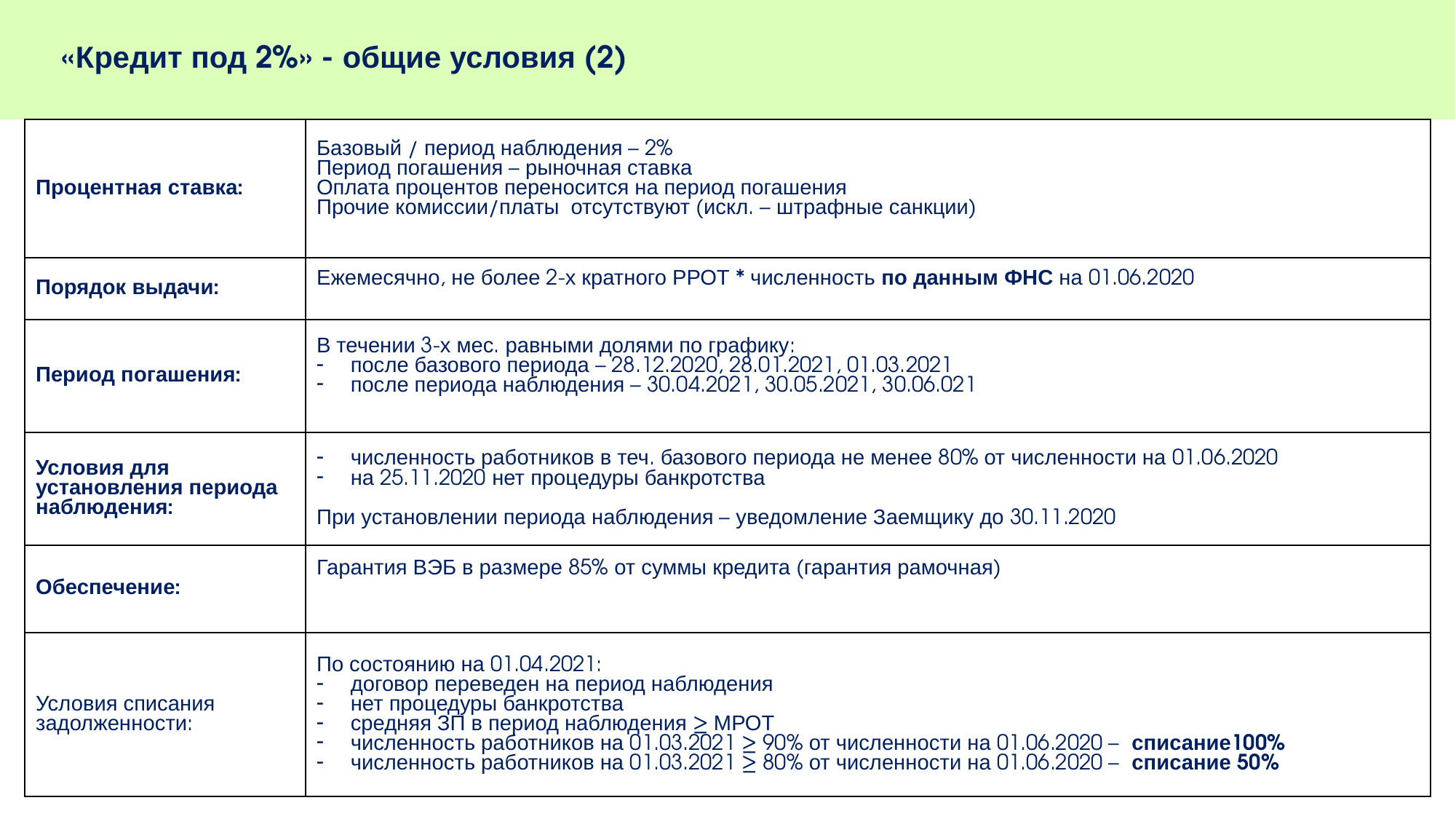

«Кредит под 2%» - общие условия (2)
| Процентная ставка: | Базовый / период наблюдения – 2% Период погашения – рыночная ставка Оплата процентов переносится на период погашения Прочие комиссии/платы отсутствуют (искл. – штрафные санкции) |
| --- | --- |
| Порядок выдачи: | Ежемесячно, не более 2-х кратного РРОТ \* численность по данным ФНС на 01.06.2020 |
| Период погашения: | В течении 3-х мес. равными долями по графику: после базового периода – 28.12.2020, 28.01.2021, 01.03.2021 после периода наблюдения – 30.04.2021, 30.05.2021, 30.06.021 |
| Условия для установления периода наблюдения: | численность работников в теч. базового периода не менее 80% от численности на 01.06.2020 на 25.11.2020 нет процедуры банкротства При установлении периода наблюдения – уведомление Заемщику до 30.11.2020 |
| Обеспечение: | Гарантия ВЭБ в размере 85% от суммы кредита (гарантия рамочная) |
| Условия списания задолженности: | По состоянию на 01.04.2021: договор переведен на период наблюдения нет процедуры банкротства средняя ЗП в период наблюдения ≥ МРОТ численность работников на 01.03.2021 ≥ 90% от численности на 01.06.2020 – списание100% численность работников на 01.03.2021 ≥ 80% от численности на 01.06.2020 – списание 50% |
| --- | --- |